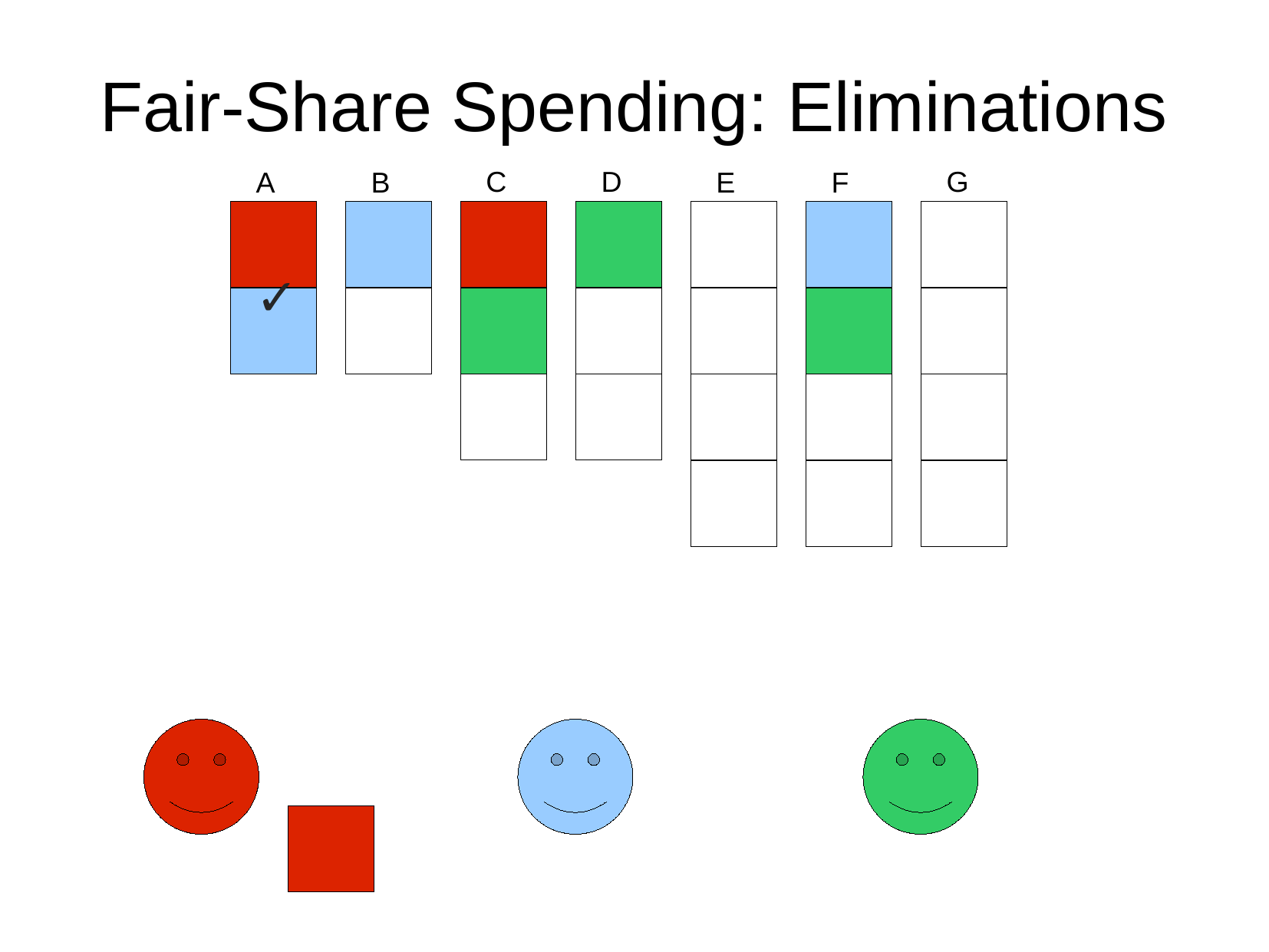

Fair-Share Spending: Eliminations
C
D
G
A
B
E
F

✓